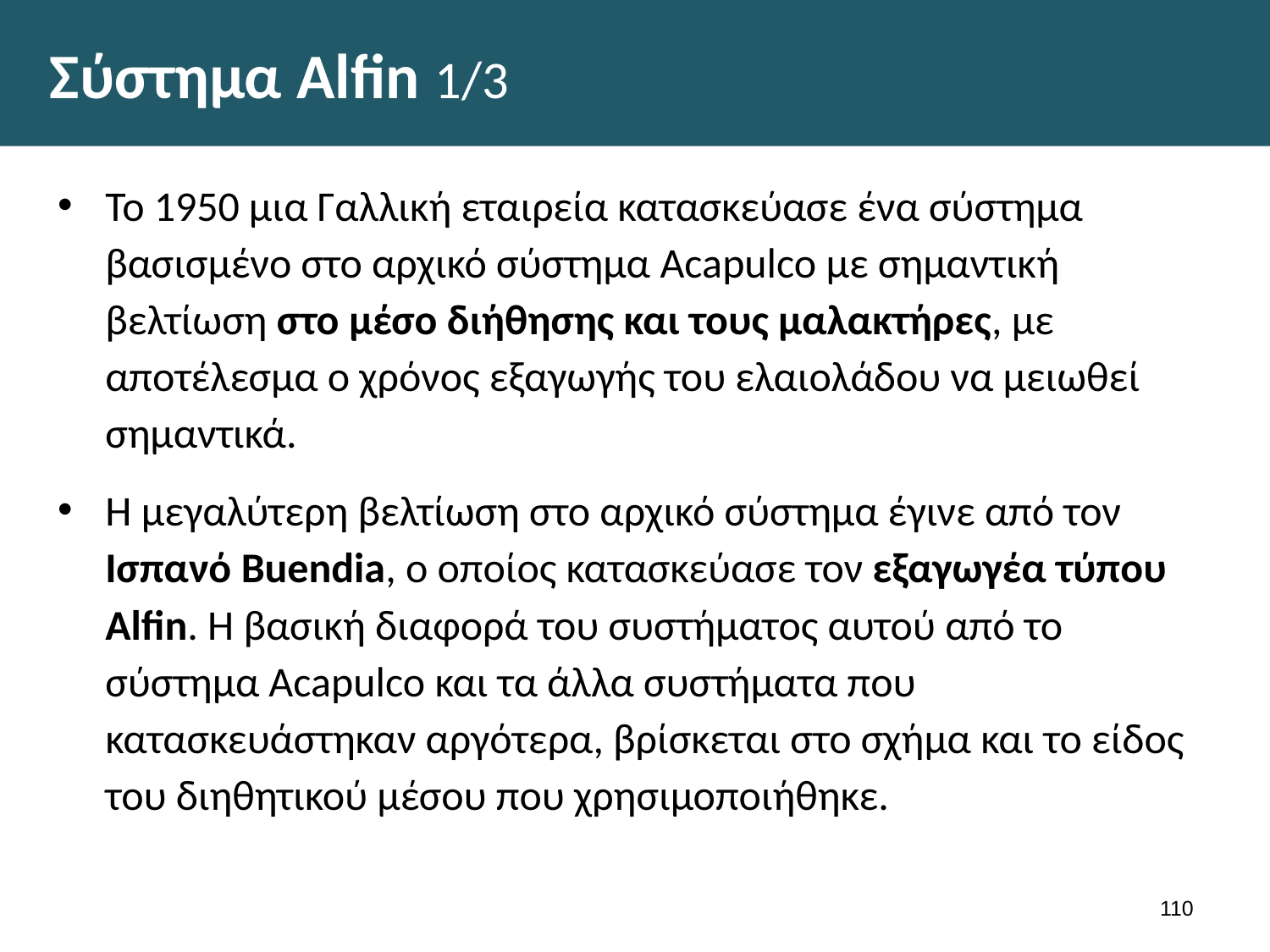

# Σύστημα Alfin 1/3
Το 1950 μια Γαλλική εταιρεία κατασκεύασε ένα σύστημα βασισμένο στο αρχικό σύστημα Acapulco με σημαντική βελτίωση στο μέσο διήθησης και τους μαλακτήρες, με αποτέλεσμα ο χρόνος εξαγωγής του ελαιολάδου να μειωθεί σημαντικά.
Η μεγαλύτερη βελτίωση στο αρχικό σύστημα έγινε από τον Ισπανό Buendia, ο οποίος κατασκεύασε τον εξαγωγέα τύπου Alfin. Η βασική διαφορά του συστήματος αυτού από το σύστημα Acapulco και τα άλλα συστήματα που κατασκευάστηκαν αργότερα, βρίσκεται στο σχήμα και το είδος του διηθητικού μέσου που χρησιμοποιήθηκε.
110